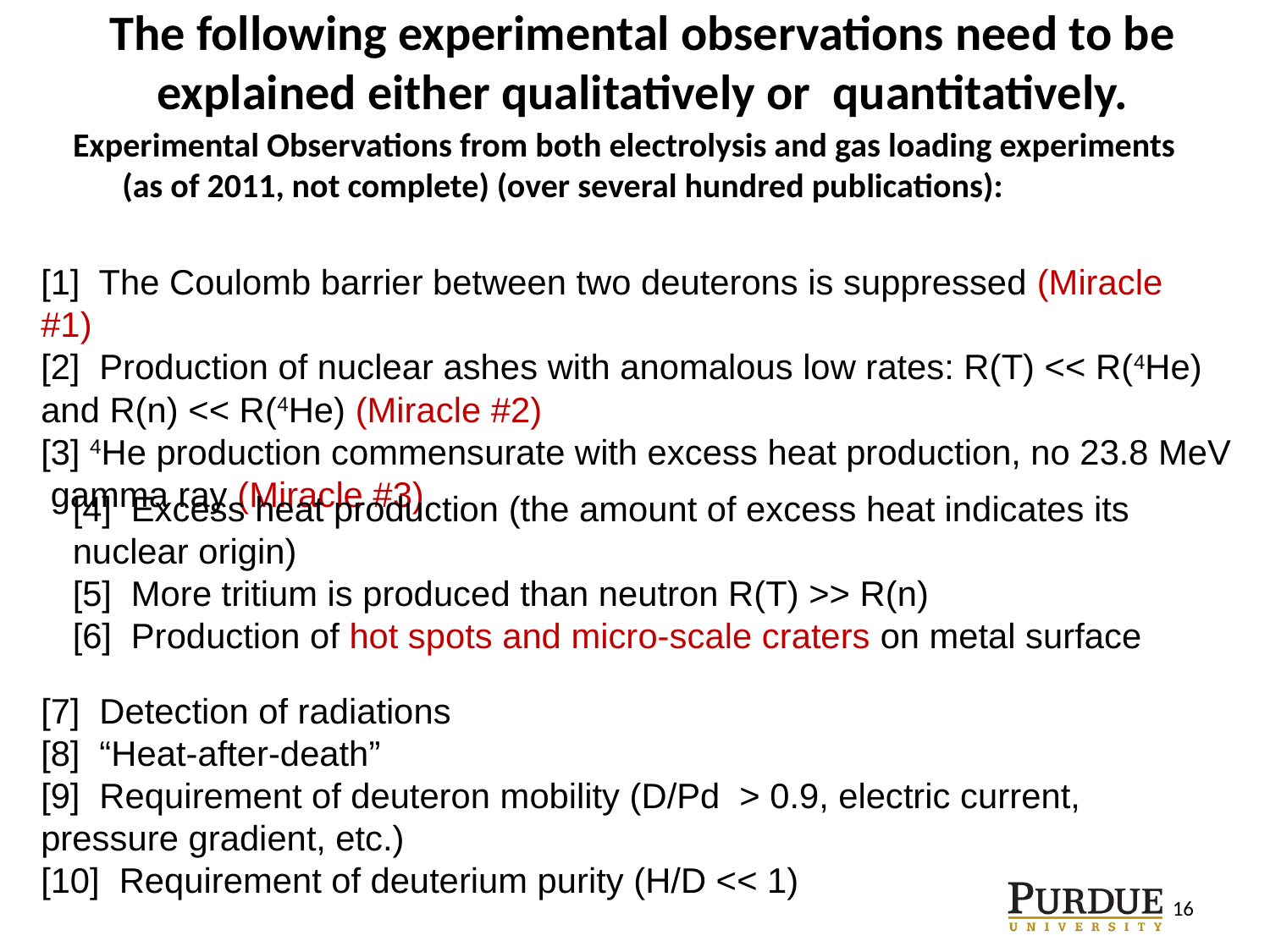

# The following experimental observations need to be explained either qualitatively or  quantitatively.
Experimental Observations from both electrolysis and gas loading experiments (as of 2011, not complete) (over several hundred publications):

[1]  The Coulomb barrier between two deuterons is suppressed (Miracle  #1)
[2]  Production of nuclear ashes with anomalous low rates: R(T) << R(4He) and R(n) << R(4He) (Miracle #2)
[3] 4He production commensurate with excess heat production, no 23.8 MeV  gamma ray (Miracle #3)
[4]  Excess heat production (the amount of excess heat indicates its nuclear origin)
[5]  More tritium is produced than neutron R(T) >> R(n)
[6]  Production of hot spots and micro-scale craters on metal surface
[7]  Detection of radiations
[8]  “Heat-after-death”
[9]  Requirement of deuteron mobility (D/Pd  > 0.9, electric current, pressure gradient, etc.)
[10]  Requirement of deuterium purity (H/D << 1)
16